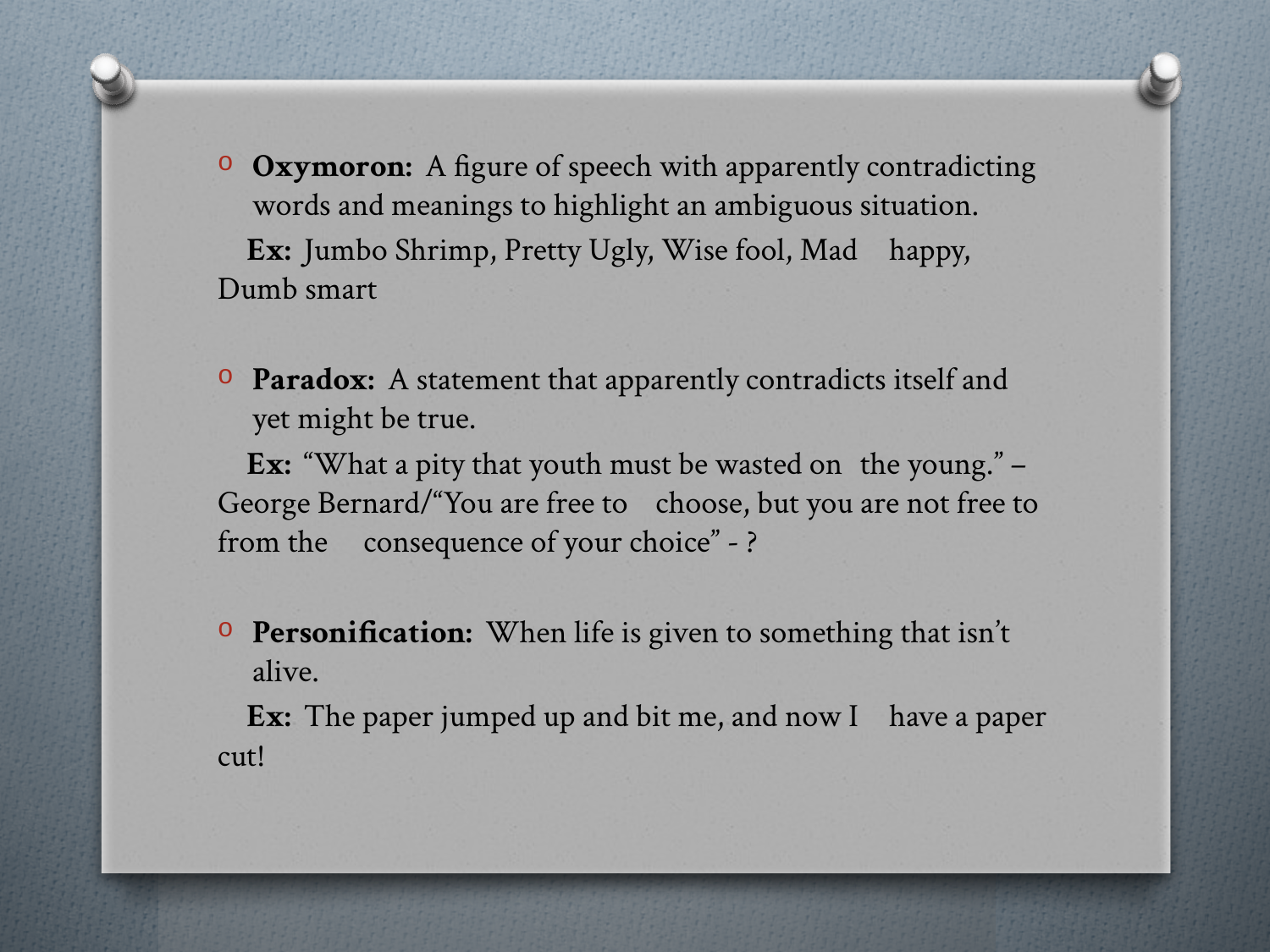

Oxymoron:  A figure of speech with apparently contradicting words and meanings to highlight an ambiguous situation.
	Ex:  Jumbo Shrimp, Pretty Ugly, Wise fool, Mad 	happy, Dumb smart

Paradox:  A statement that apparently contradicts itself and yet might be true.
	Ex:  “What a pity that youth must be wasted on 	the young.” – George Bernard/“You are free to 	choose, but you are not free to from the 	consequence of your choice” - ?

Personification:  When life is given to something that isn’t alive.
	Ex:  The paper jumped up and bit me, and now I 	have a paper cut!